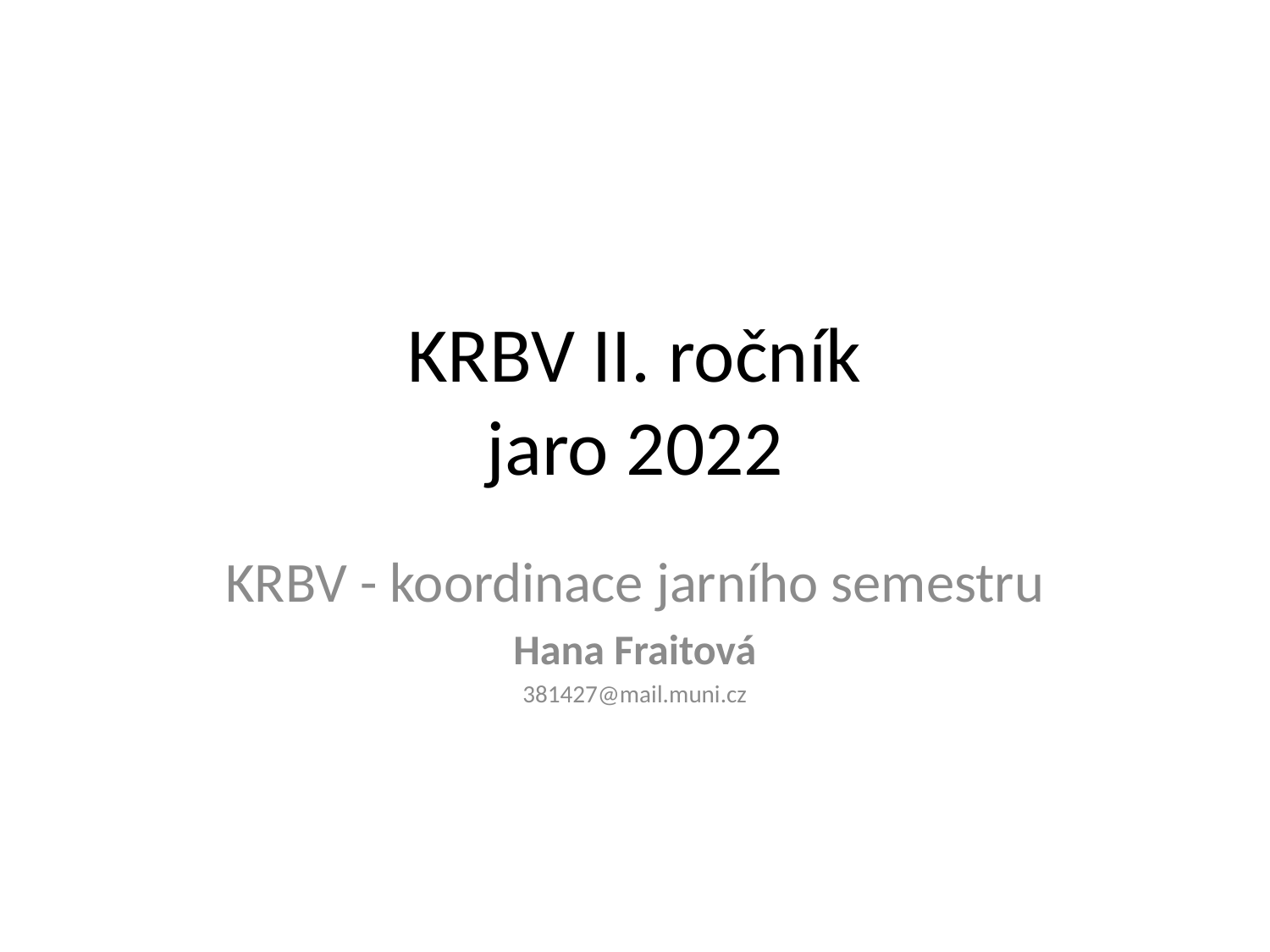

# KRBV II. ročník jaro 2022
KRBV - koordinace jarního semestru
Hana Fraitová
381427@mail.muni.cz